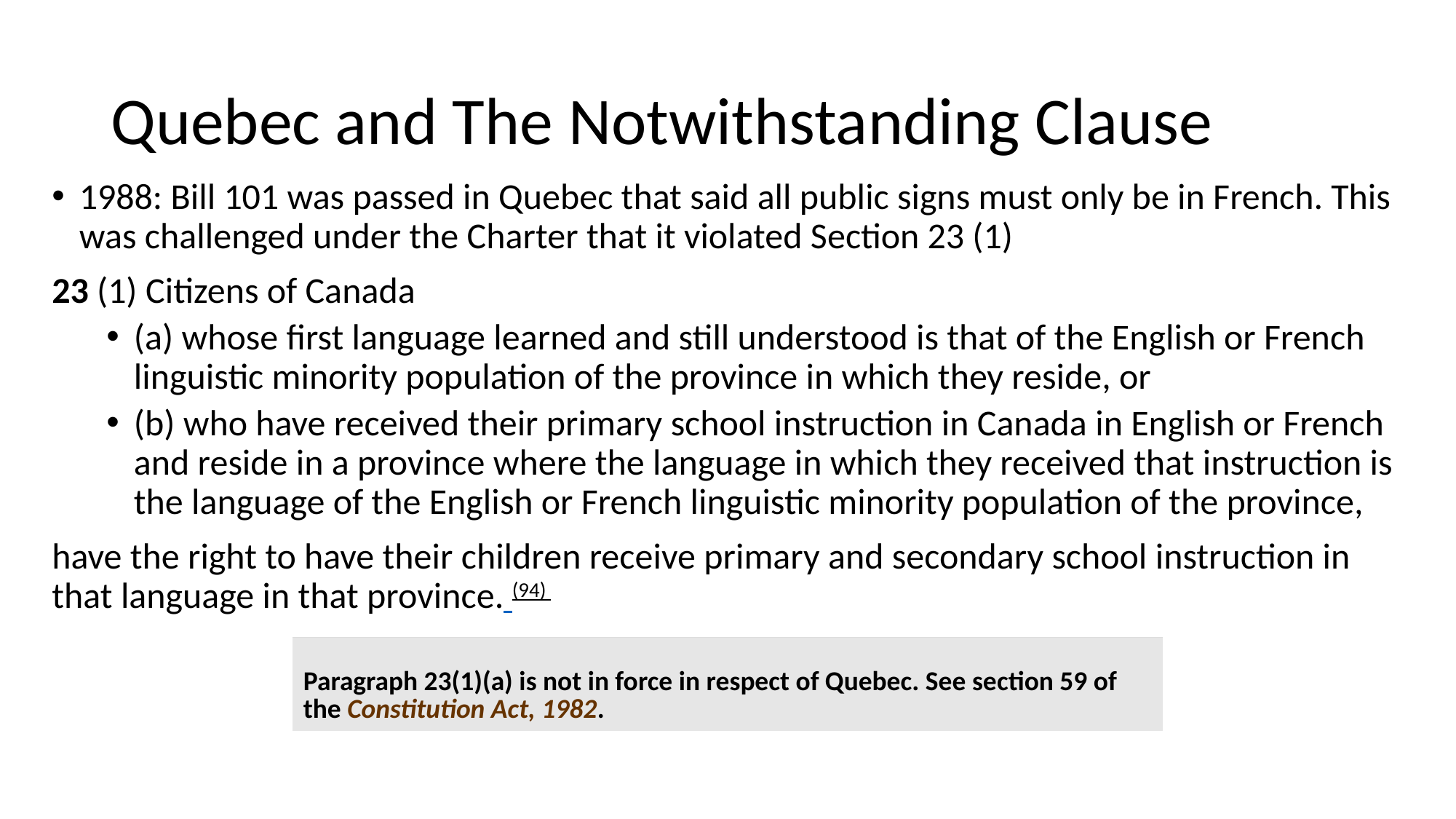

# Quebec and The Notwithstanding Clause
1988: Bill 101 was passed in Quebec that said all public signs must only be in French. This was challenged under the Charter that it violated Section 23 (1)
23 (1) Citizens of Canada
(a) whose first language learned and still understood is that of the English or French linguistic minority population of the province in which they reside, or
(b) who have received their primary school instruction in Canada in English or French and reside in a province where the language in which they received that instruction is the language of the English or French linguistic minority population of the province,
have the right to have their children receive primary and secondary school instruction in that language in that province. (94)

| Paragraph 23(1)(a) is not in force in respect of Quebec. See section 59 of the Constitution Act, 1982. |
| --- |